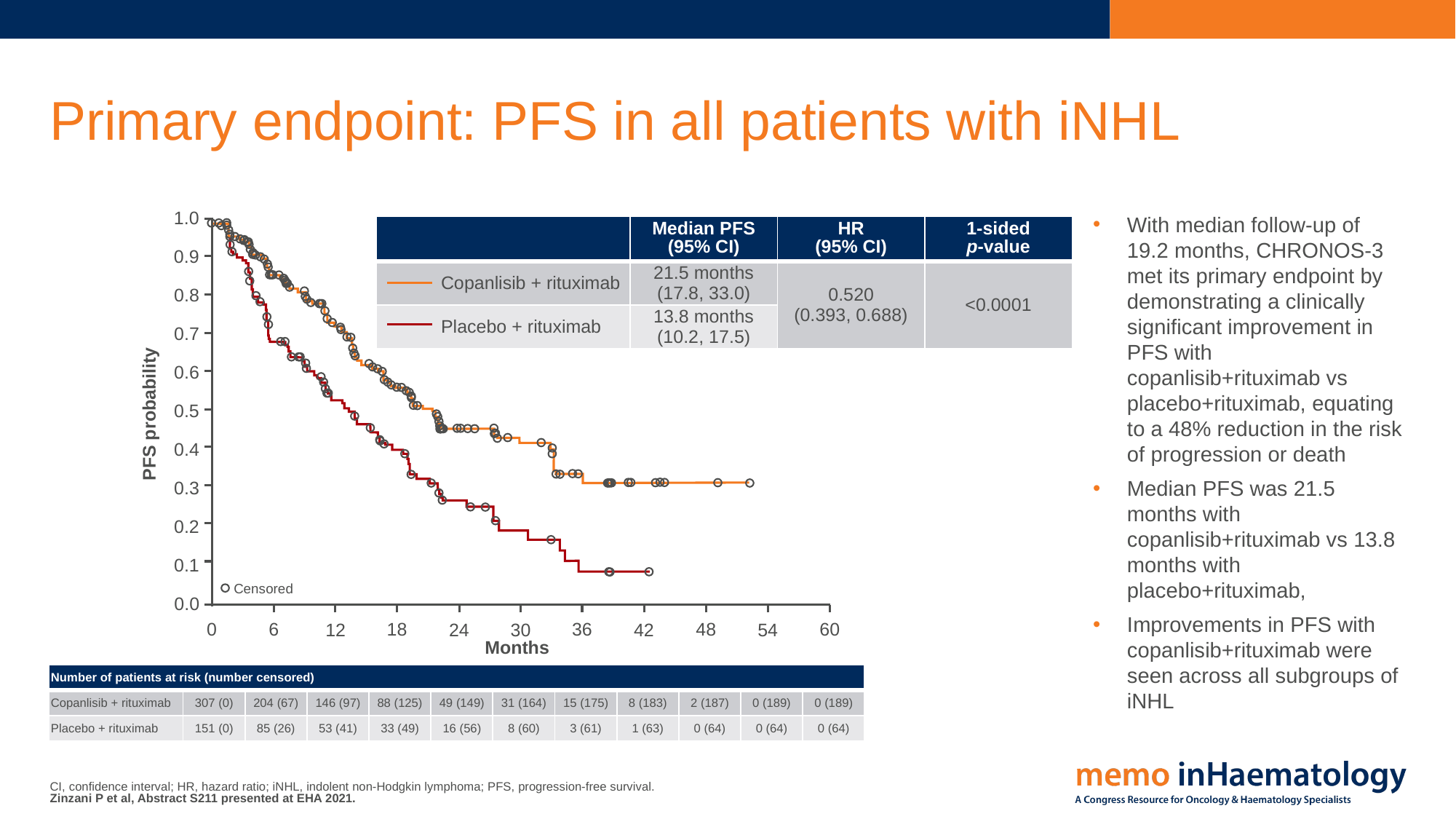

# Primary endpoint: PFS in all patients with iNHL
1.0
With median follow-up of
19.2 months, CHRONOS-3 met its primary endpoint by demonstrating a clinically significant improvement in PFS with copanlisib+rituximab vs placebo+rituximab, equating to a 48% reduction in the risk of progression or death
Median PFS was 21.5 months with copanlisib+rituximab vs 13.8 months with placebo+rituximab,
Improvements in PFS with copanlisib+rituximab were seen across all subgroups of iNHL

|  | Median PFS (95% CI) | HR (95% CI) | 1-sided p-value |
| --- | --- | --- | --- |
| Copanlisib + rituximab | 21.5 months (17.8, 33.0) | 0.520 (0.393, 0.688) | <0.0001 |
| Placebo + rituximab | 13.8 months (10.2, 17.5) |  |  |

0.9

0.8

0.7

0.6

0.5
PFS probability

0.4

0.3

0.2

0.1

Censored

0.0
0
6
60
48
36
18
30
24
42
54
12
Months
| Number of patients at risk (number censored) |  |  |  |  |  |  |  |  |  |  |  |
| --- | --- | --- | --- | --- | --- | --- | --- | --- | --- | --- | --- |
| Copanlisib + rituximab | 307 (0) | 204 (67) | 146 (97) | 88 (125) | 49 (149) | 31 (164) | 15 (175) | 8 (183) | 2 (187) | 0 (189) | 0 (189) |
| Placebo + rituximab | 151 (0) | 85 (26) | 53 (41) | 33 (49) | 16 (56) | 8 (60) | 3 (61) | 1 (63) | 0 (64) | 0 (64) | 0 (64) |
CI, confidence interval; HR, hazard ratio; iNHL, indolent non-Hodgkin lymphoma; PFS, progression-free survival.
Zinzani P et al, Abstract S211 presented at EHA 2021.